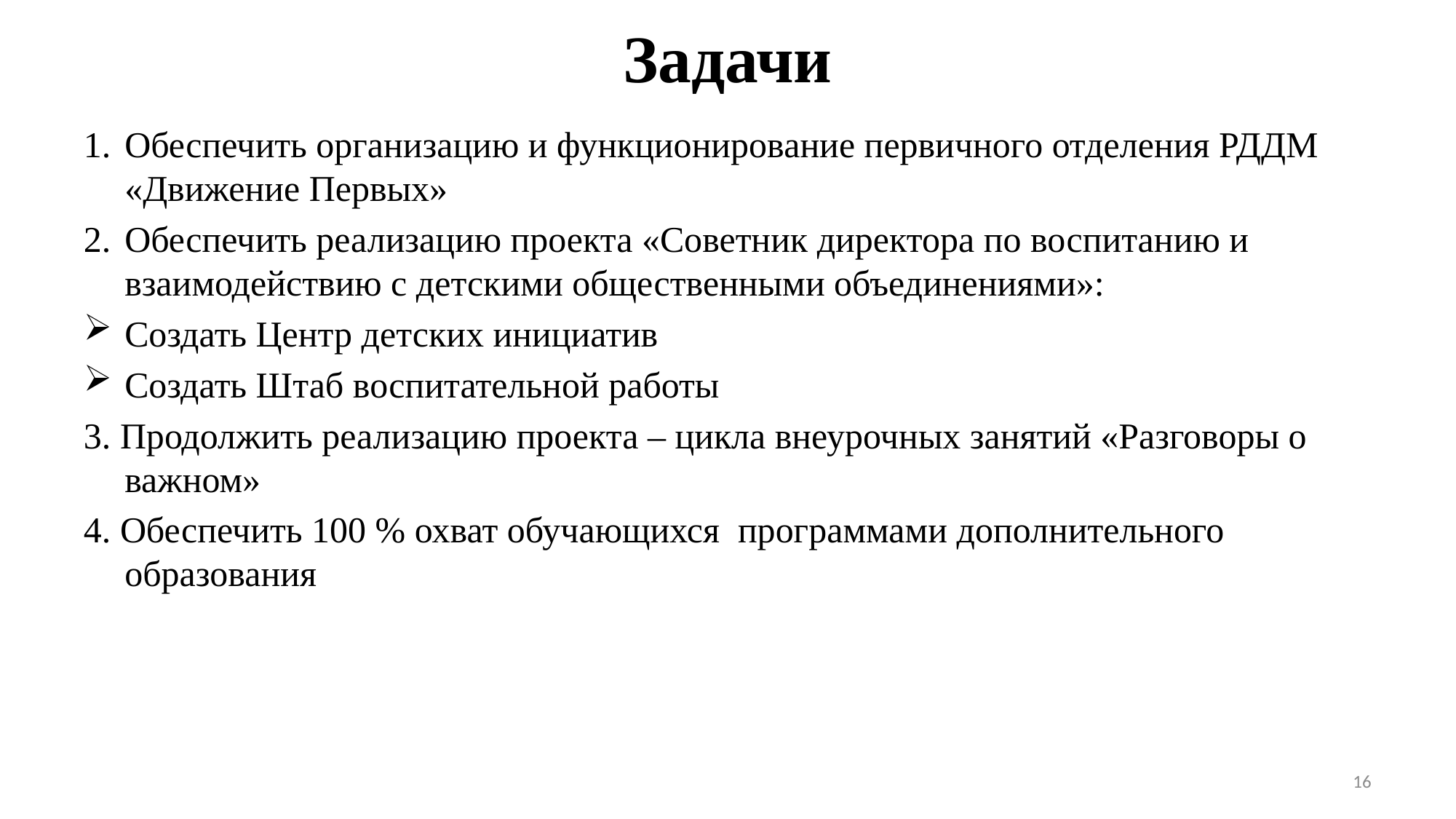

# Задачи
Обеспечить организацию и функционирование первичного отделения РДДМ «Движение Первых»
Обеспечить реализацию проекта «Советник директора по воспитанию и взаимодействию с детскими общественными объединениями»:
Создать Центр детских инициатив
Создать Штаб воспитательной работы
3. Продолжить реализацию проекта – цикла внеурочных занятий «Разговоры о важном»
4. Обеспечить 100 % охват обучающихся  программами дополнительного образования
16